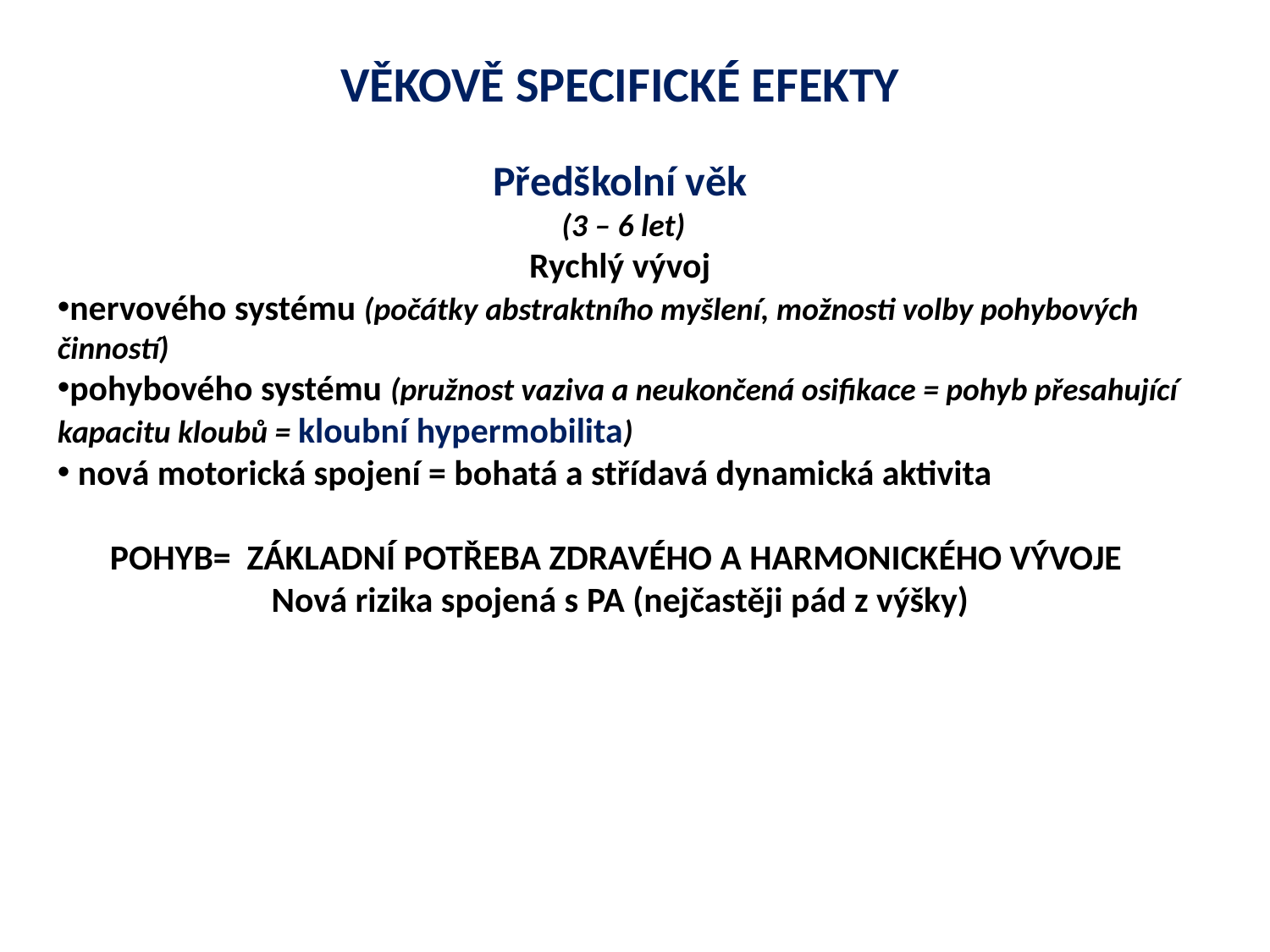

VĚKOVĚ SPECIFICKÉ EFEKTY

Předškolní věk
 (3 – 6 let)
 Rychlý vývoj
nervového systému (počátky abstraktního myšlení, možnosti volby pohybových činností)
pohybového systému (pružnost vaziva a neukončená osifikace = pohyb přesahující kapacitu kloubů = kloubní hypermobilita)
 nová motorická spojení = bohatá a střídavá dynamická aktivita

POHYB=  ZÁKLADNÍ POTŘEBA ZDRAVÉHO A HARMONICKÉHO VÝVOJE
Nová rizika spojená s PA (nejčastěji pád z výšky)